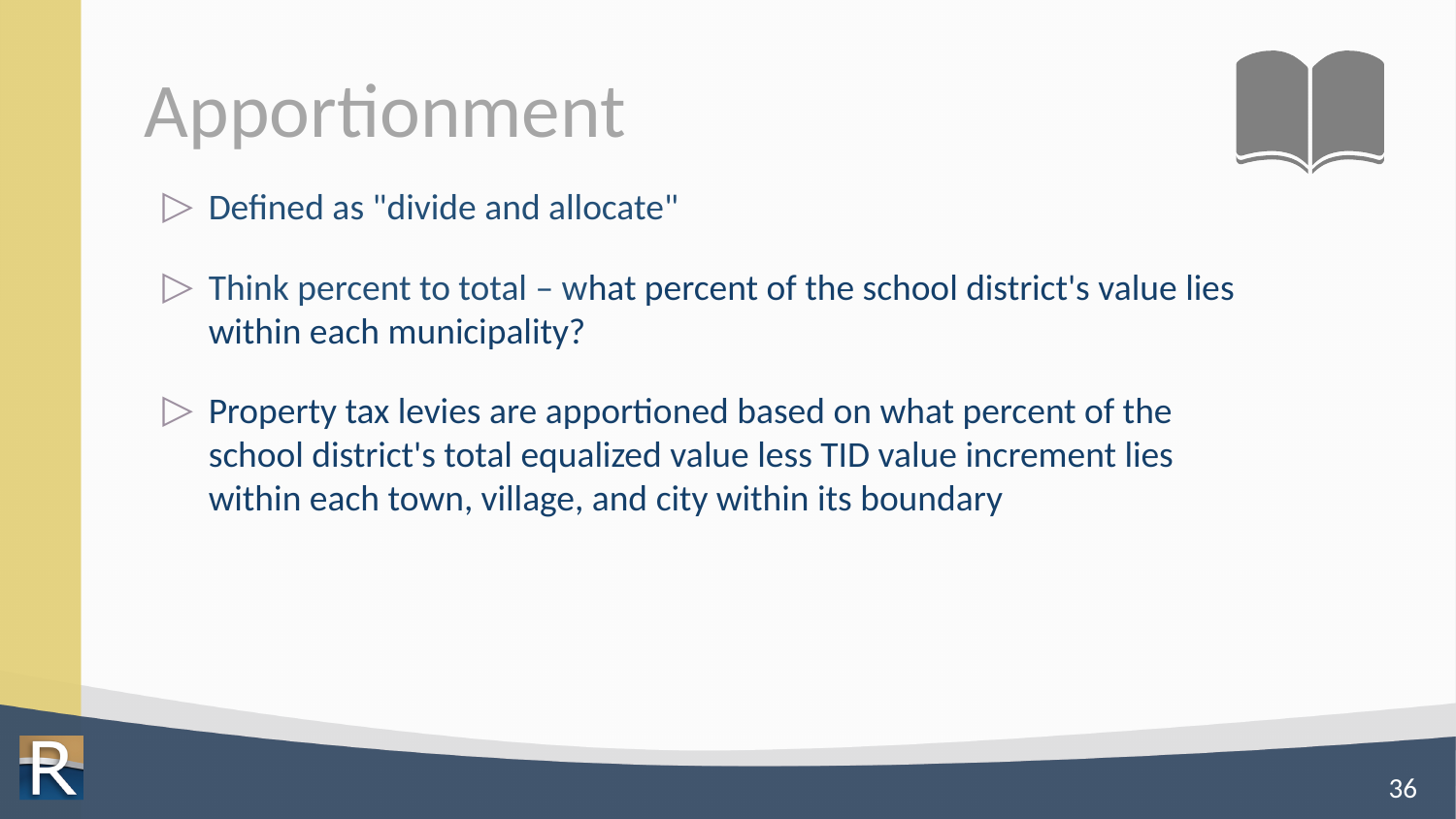

# Apportionment

Defined as "divide and allocate"
Think percent to total – what percent of the school district's value lies within each municipality?
Property tax levies are apportioned based on what percent of the school district's total equalized value less TID value increment lies within each town, village, and city within its boundary
36